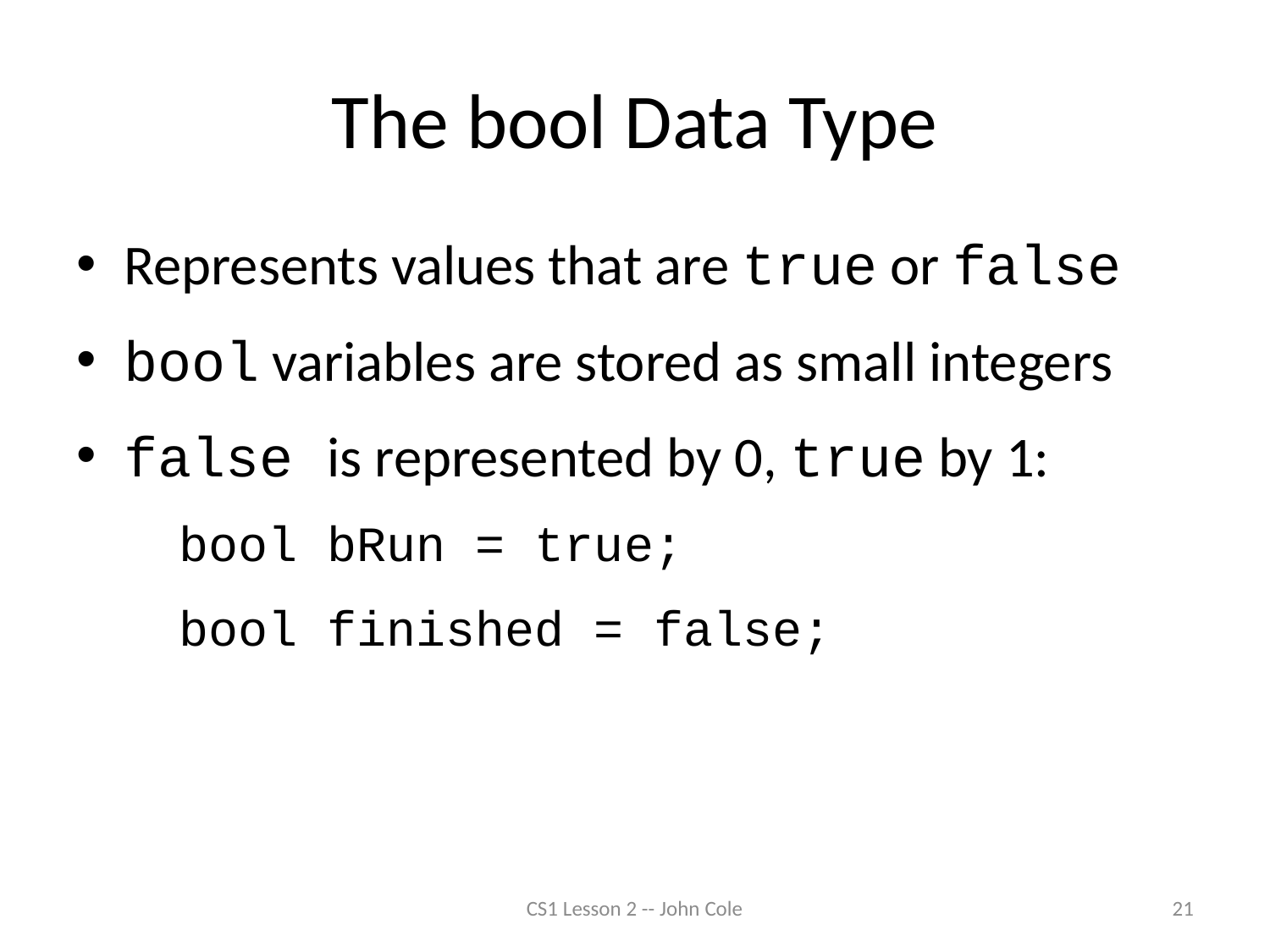

# The bool Data Type
Represents values that are true or false
bool variables are stored as small integers
false is represented by 0, true by 1:
	bool bRun = true;
	bool finished = false;

CS1 Lesson 2 -- John Cole
21